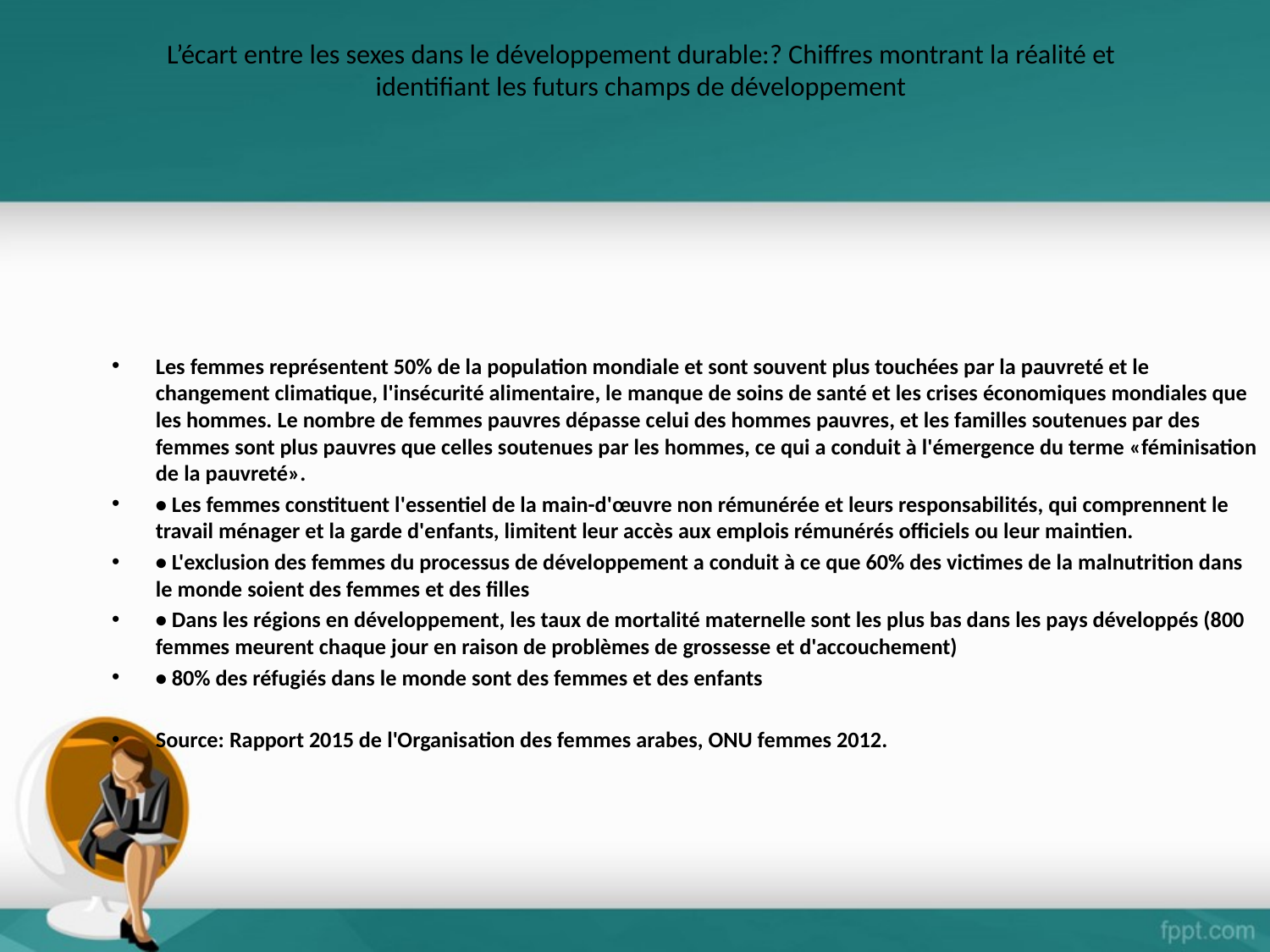

# L’écart entre les sexes dans le développement durable:? Chiffres montrant la réalité et identifiant les futurs champs de développement

Les femmes représentent 50% de la population mondiale et sont souvent plus touchées par la pauvreté et le changement climatique, l'insécurité alimentaire, le manque de soins de santé et les crises économiques mondiales que les hommes. Le nombre de femmes pauvres dépasse celui des hommes pauvres, et les familles soutenues par des femmes sont plus pauvres que celles soutenues par les hommes, ce qui a conduit à l'émergence du terme «féminisation de la pauvreté».
• Les femmes constituent l'essentiel de la main-d'œuvre non rémunérée et leurs responsabilités, qui comprennent le travail ménager et la garde d'enfants, limitent leur accès aux emplois rémunérés officiels ou leur maintien.
• L'exclusion des femmes du processus de développement a conduit à ce que 60% des victimes de la malnutrition dans le monde soient des femmes et des filles
• Dans les régions en développement, les taux de mortalité maternelle sont les plus bas dans les pays développés (800 femmes meurent chaque jour en raison de problèmes de grossesse et d'accouchement)
• 80% des réfugiés dans le monde sont des femmes et des enfants

Source: Rapport 2015 de l'Organisation des femmes arabes, ONU femmes 2012.